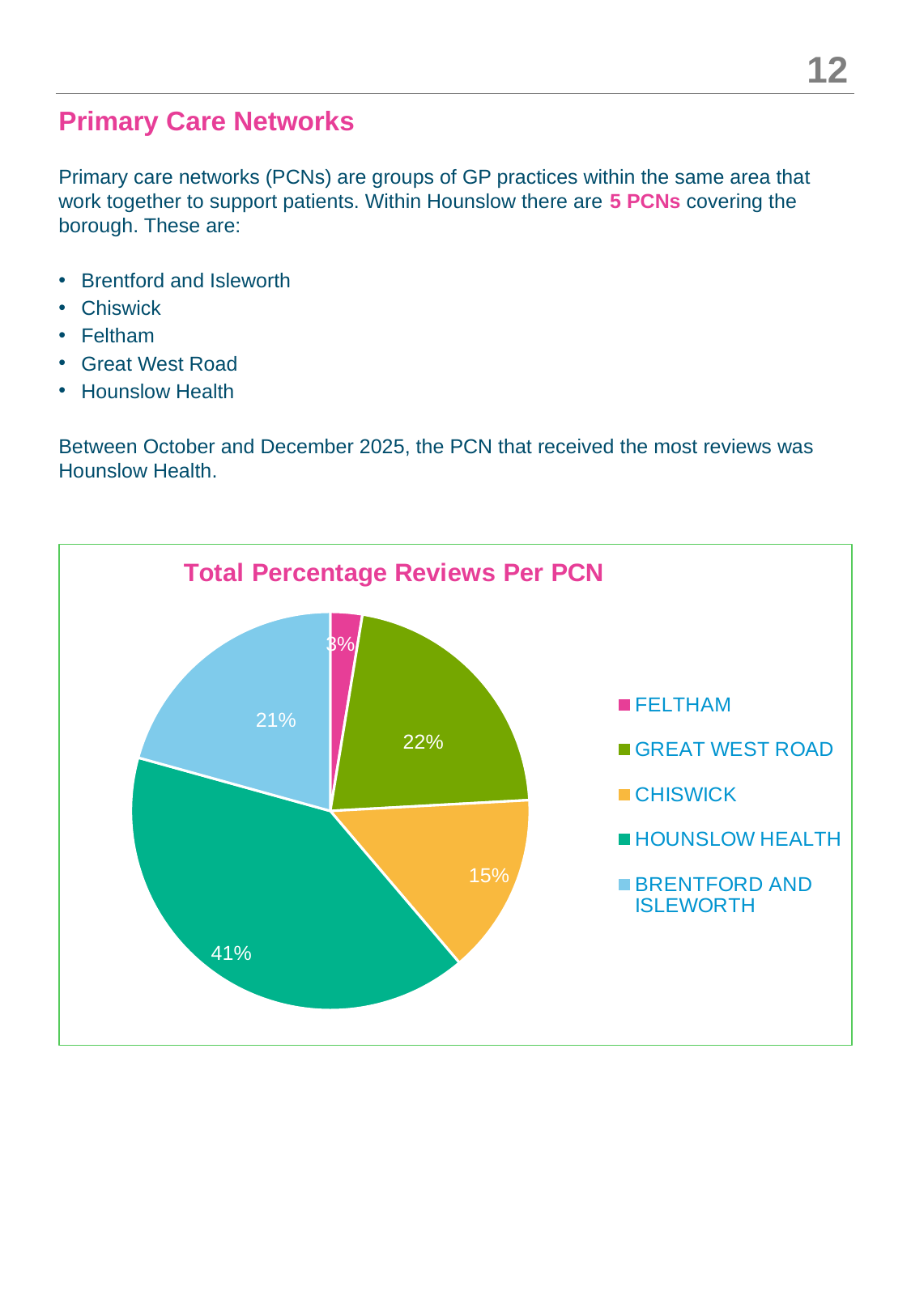

12
Primary Care Networks

Primary care networks (PCNs) are groups of GP practices within the same area that work together to support patients. Within Hounslow there are 5 PCNs covering the borough. These are:

Brentford and Isleworth
Chiswick
Feltham
Great West Road
Hounslow Health

Between October and December 2025, the PCN that received the most reviews was Hounslow Health.

### Chart: Total Percentage Reviews Per PCN

| Category | REPONSES FROM SURVEYS |
|---|---|
| FELTHAM  | 6.0 |
| GREAT WEST ROAD | 50.0 |
| CHISWICK | 34.0 |
| HOUNSLOW HEALTH | 94.0 |
| BRENTFORD AND ISLEWORTH | 48.0 |